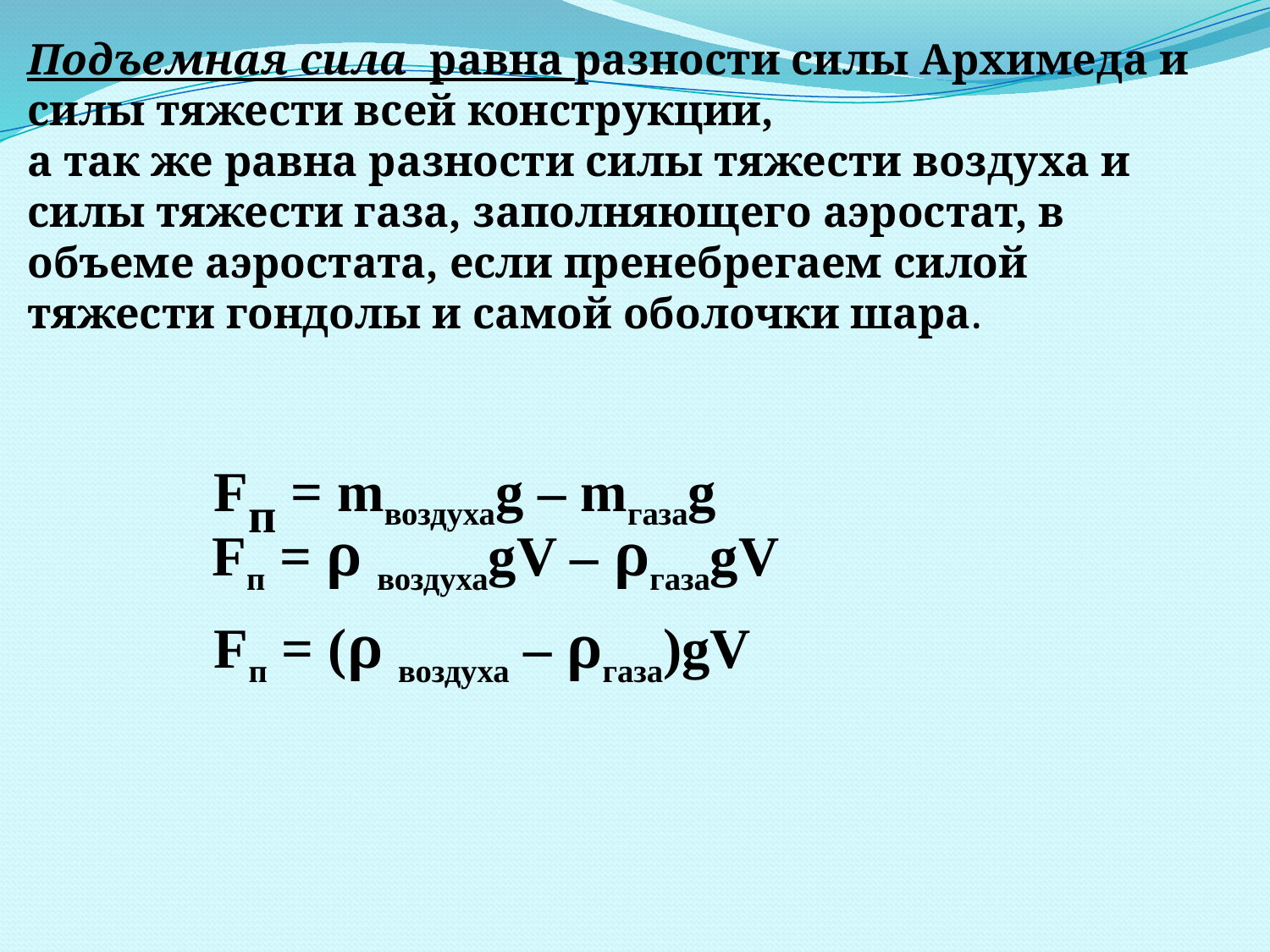

Подъемная сила  равна разности силы Архимеда и силы тяжести всей конструкции,
а так же равна разности силы тяжести воздуха и силы тяжести газа, заполняющего аэростат, в объеме аэростата, если пренебрегаем силой тяжести гондолы и самой оболочки шара.
Fп = mвоздухаg – mгазаg

Fп = ρ воздухаgV – ρгазаgV

Fп = (ρ воздуха – ρгаза)gV